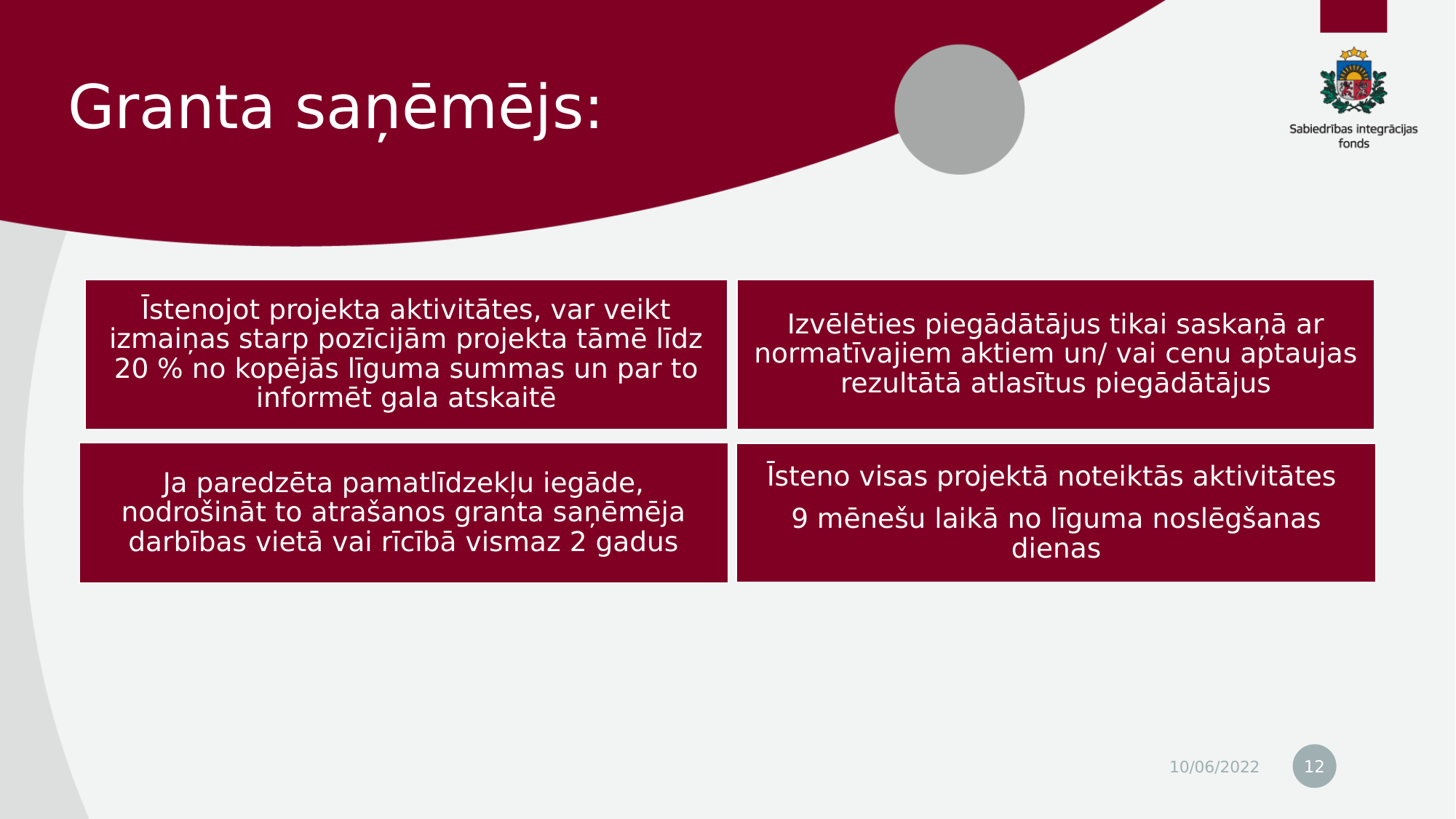

# Granta saņēmējs:
Īstenojot projekta aktivitātes, var veikt izmaiņas starp pozīcijām projekta tāmē līdz 20 % no kopējās līguma summas un par to informēt gala atskaitē
Izvēlēties piegādātājus tikai saskaņā ar normatīvajiem aktiem un/ vai cenu aptaujas rezultātā atlasītus piegādātājus
Ja paredzēta pamatlīdzekļu iegāde, nodrošināt to atrašanos granta saņēmēja darbības vietā vai rīcībā vismaz 2 gadus
Īsteno visas projektā noteiktās aktivitātes
9 mēnešu laikā no līguma noslēgšanas dienas

12
10/06/2022